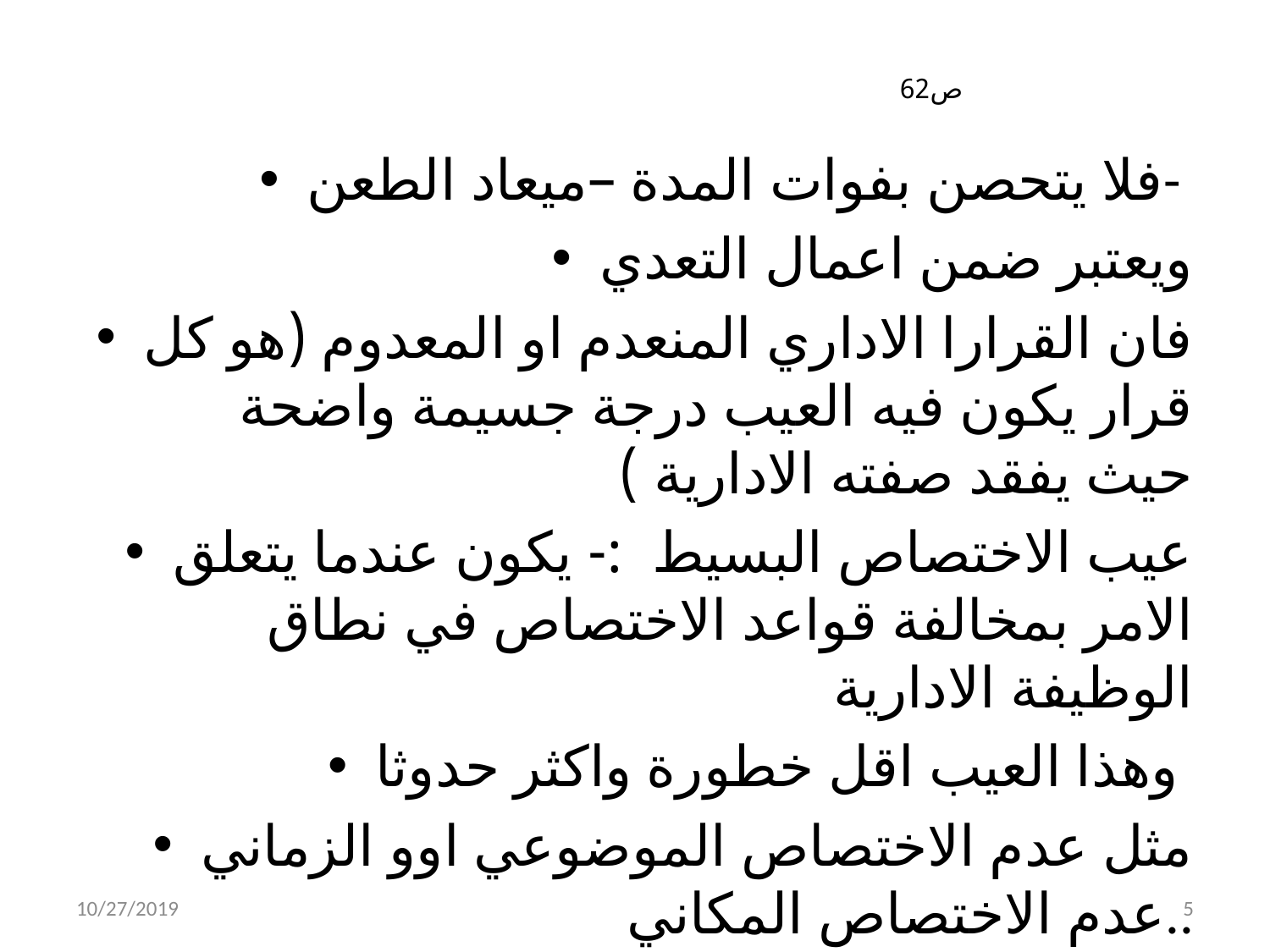

# ص62
فلا يتحصن بفوات المدة –ميعاد الطعن-
ويعتبر ضمن اعمال التعدي
فان القرارا الاداري المنعدم او المعدوم (هو كل قرار يكون فيه العيب درجة جسيمة واضحة حيث يفقد صفته الادارية )
عيب الاختصاص البسيط  :- يكون عندما يتعلق الامر بمخالفة قواعد الاختصاص في نطاق الوظيفة الادارية
وهذا العيب اقل خطورة واكثر حدوثا
مثل عدم الاختصاص الموضوعي اوو الزماني عدم الاختصاص المكاني..
10/27/2019
5